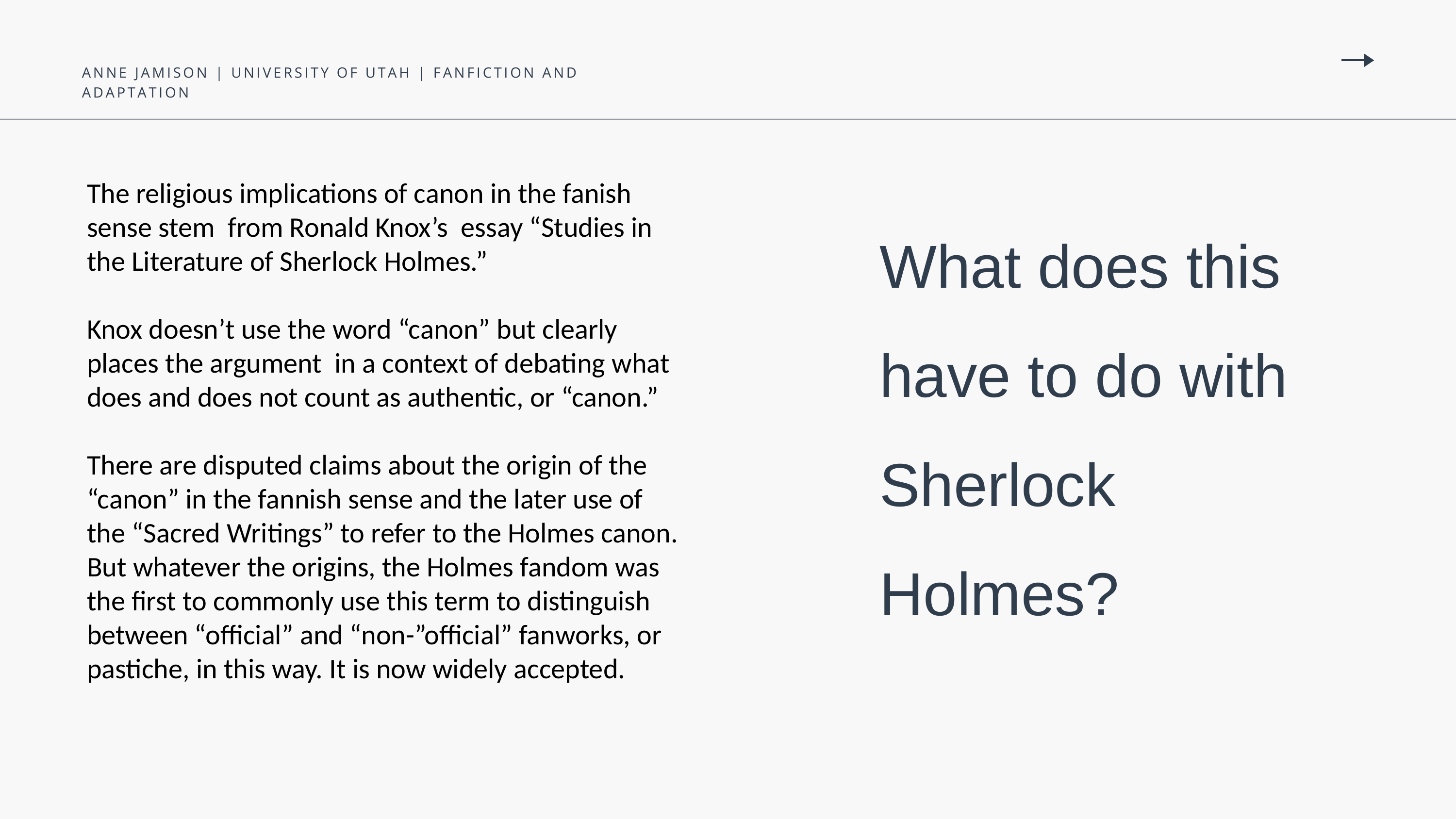

ANNE JAMISON | UNIVERSITY OF UTAH | FANFICTION AND ADAPTATION

The religious implications of canon in the fanish sense stem  from Ronald Knox’s  essay “Studies in the Literature of Sherlock Holmes.”

Knox doesn’t use the word “canon” but clearly places the argument  in a context of debating what does and does not count as authentic, or “canon.”

There are disputed claims about the origin of the “canon” in the fannish sense and the later use of the “Sacred Writings” to refer to the Holmes canon. But whatever the origins, the Holmes fandom was the first to commonly use this term to distinguish between “official” and “non-”official” fanworks, or pastiche, in this way. It is now widely accepted.

What does this have to do with Sherlock Holmes?